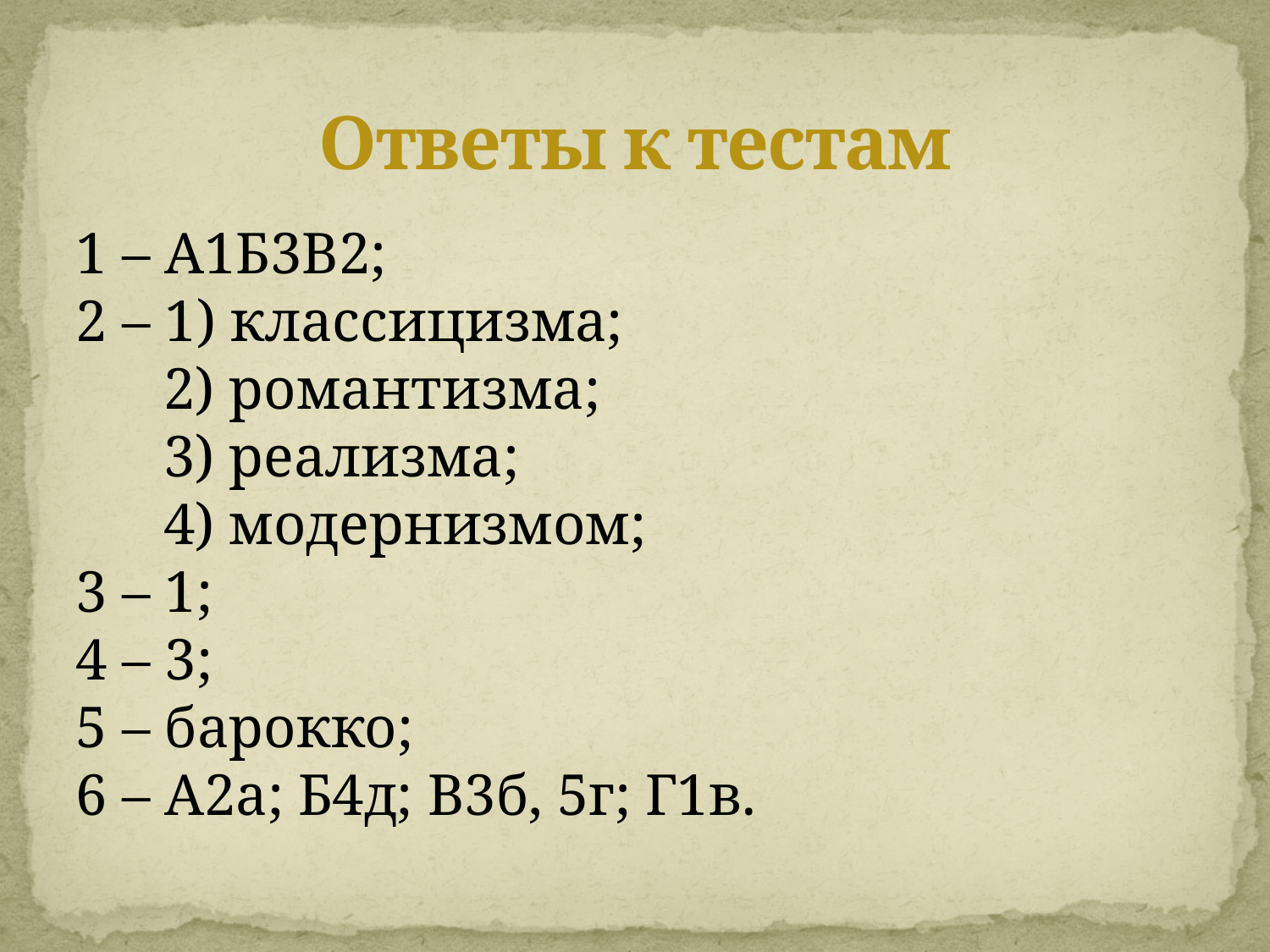

# Ответы к тестам
1 – А1Б3В2;
2 – 1) классицизма;
      2) романтизма;
      3) реализма;
      4) модернизмом;
3 – 1;
4 – 3;
5 – барокко;
6 – А2а; Б4д; В3б, 5г; Г1в.